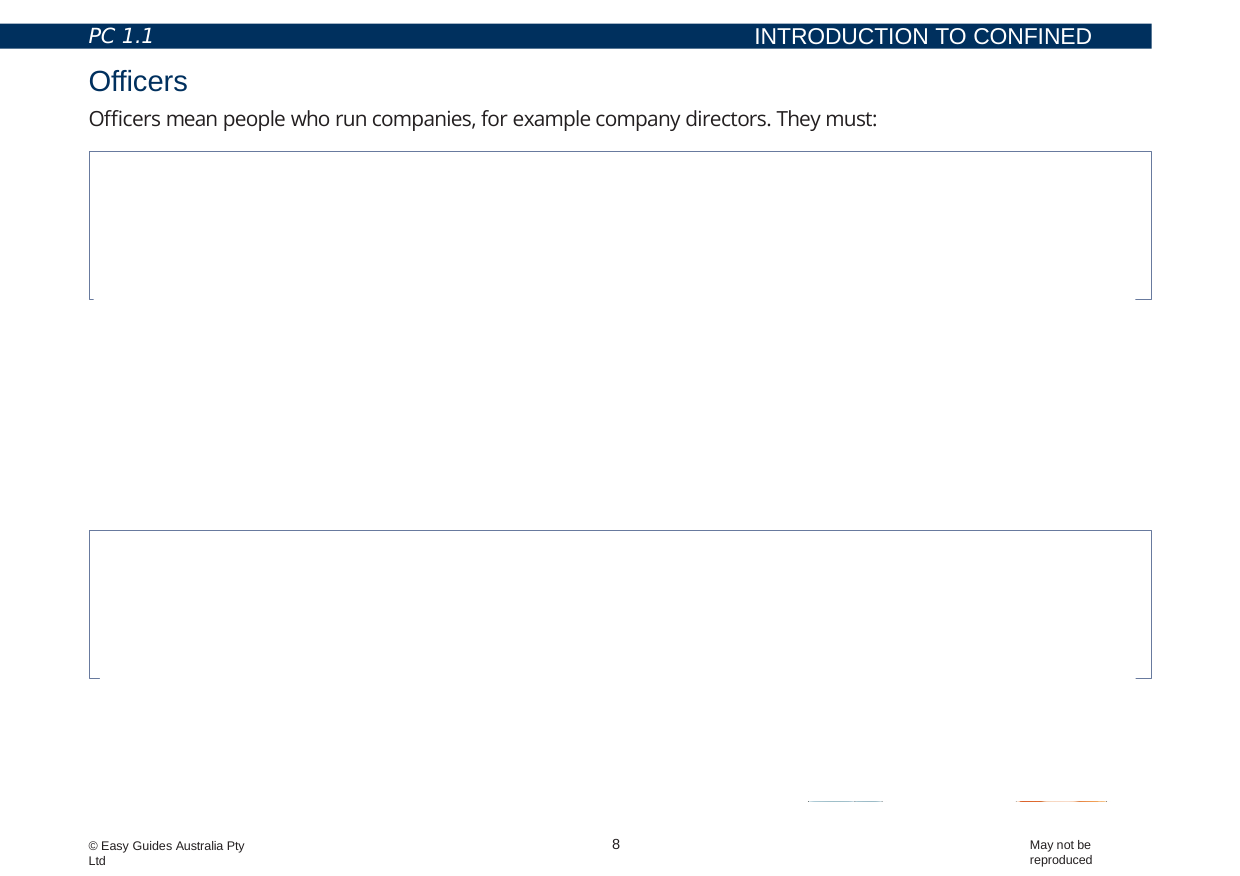

INTRODUCTION TO CONFINED SPACES
PC 1.1
Officers
Officers mean people who run companies, for example company directors. They must:
Make sure their business meets the health and safety laws
Try to reduce risks with confined spaces
Use a process (a way to do the work) or equipment to help reduce risks
Make sure their workers follow the process.

Workers
Workers must take care of their own health and safety. They must also take care of the health and safety of others.  When you work in a confined space, you must also:

Follow any safe work practices and safety instructions
Follow the instructions on the entry permit
Follow the risk control and emergency plan
Follow your confined space training.

8
May not be reproduced
© Easy Guides Australia Pty Ltd